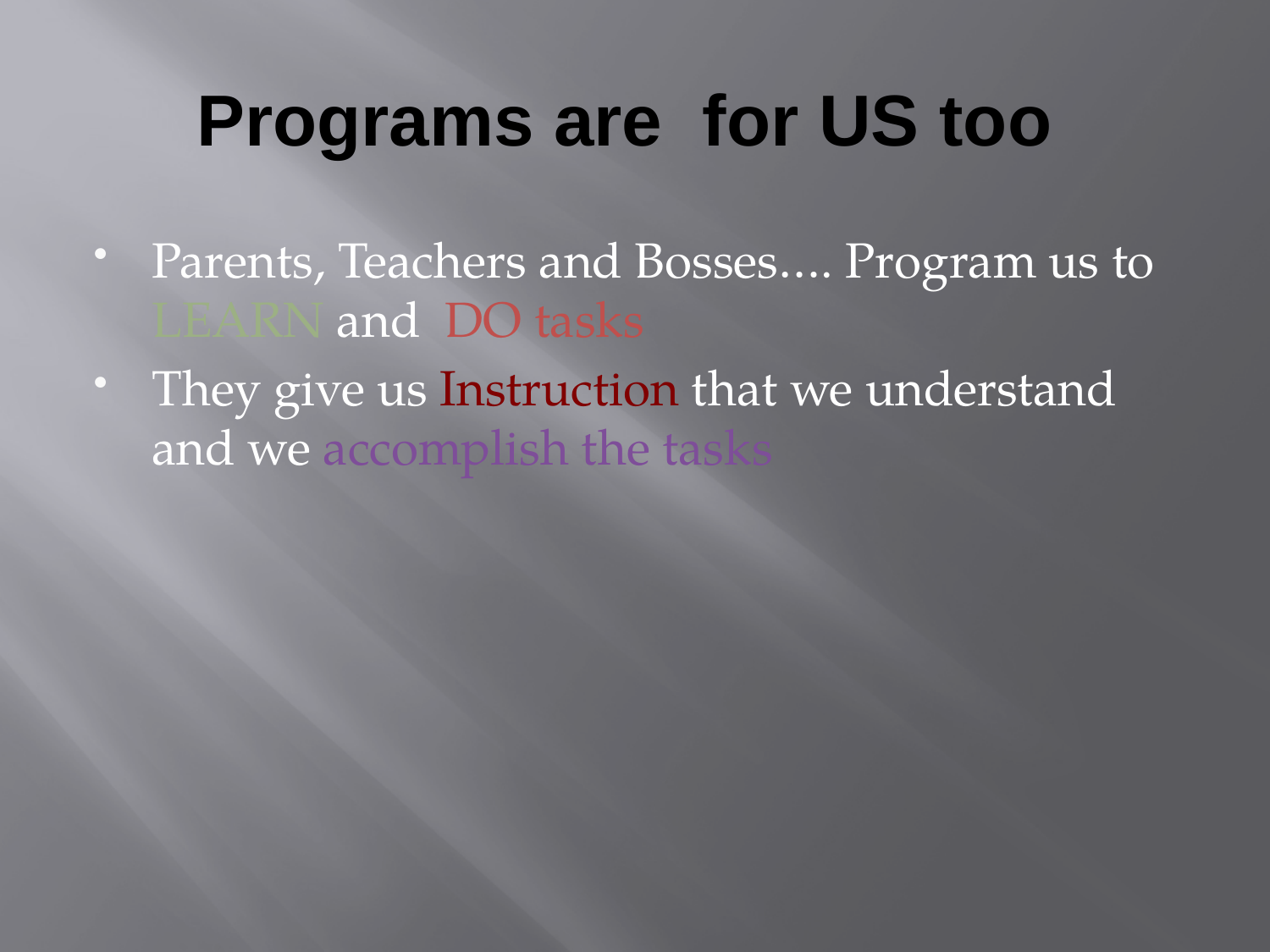

# Programs are  for US too
Parents, Teachers and Bosses…. Program us to LEARN and  DO tasks
They give us Instruction that we understand and we accomplish the tasks